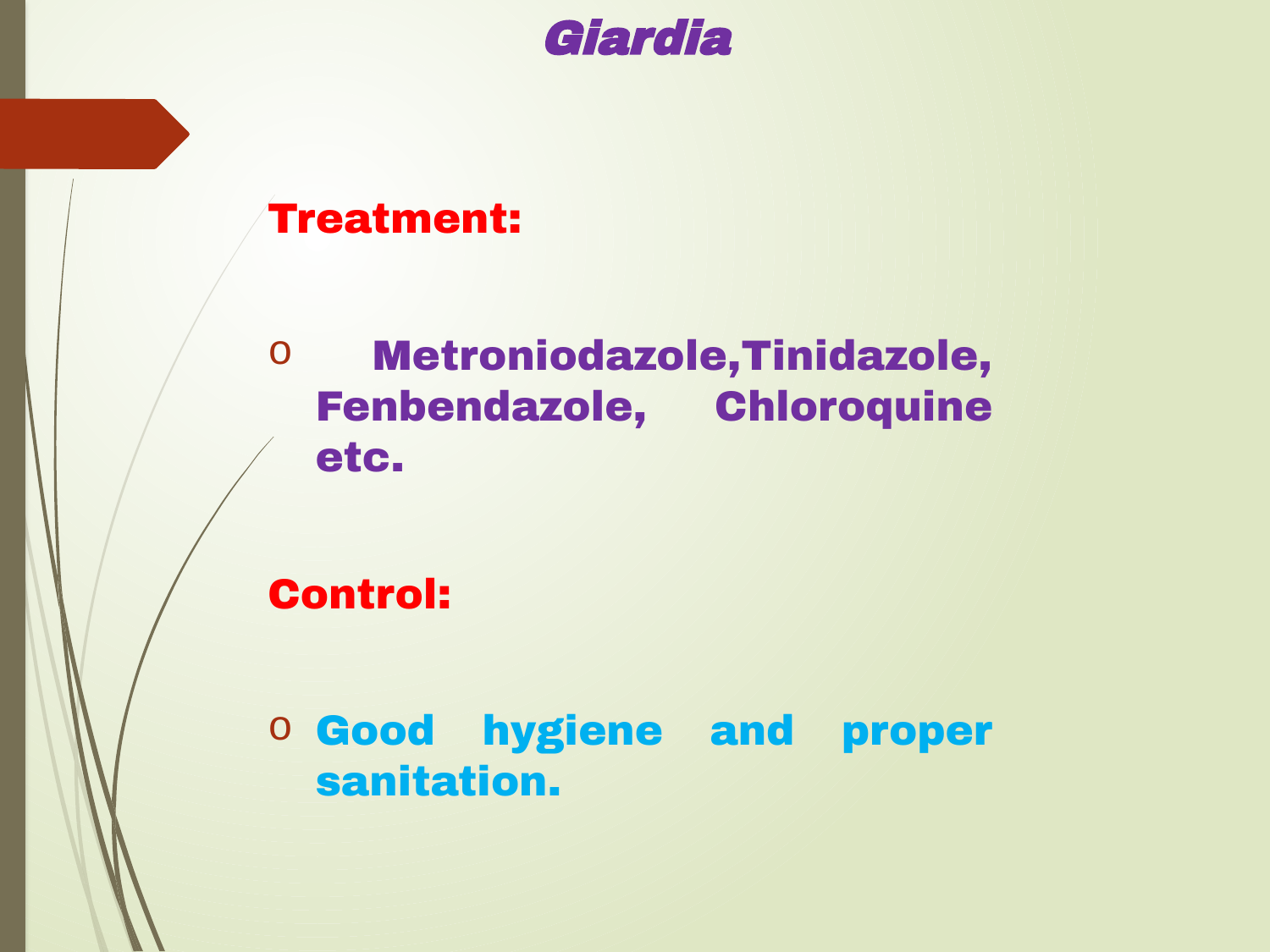

# Giardia

Treatment:

   Metroniodazole,Tinidazole, Fenbendazole, Chloroquine etc.

Control:

Good hygiene and proper sanitation.